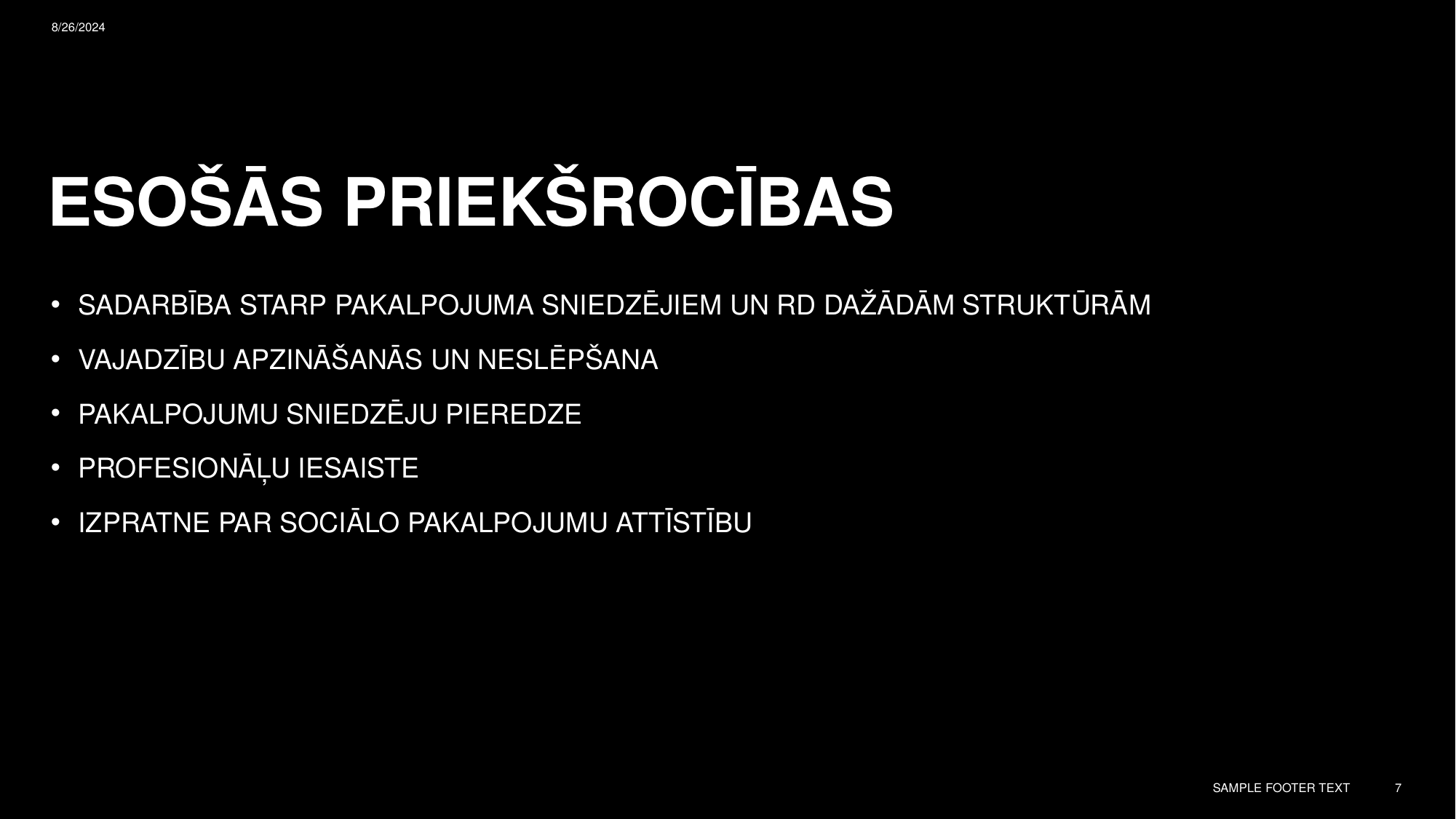

8/26/2024
# ESOŠĀS PRIEKŠROCĪBAS
SADARBĪBA STARP PAKALPOJUMA SNIEDZĒJIEM UN RD DAŽĀDĀM STRUKTŪRĀM
VAJADZĪBU APZINĀŠANĀS UN NESLĒPŠANA
PAKALPOJUMU SNIEDZĒJU PIEREDZE
PROFESIONĀĻU IESAISTE
IZPRATNE PAR SOCIĀLO PAKALPOJUMU ATTĪSTĪBU

Sample Footer Text
7